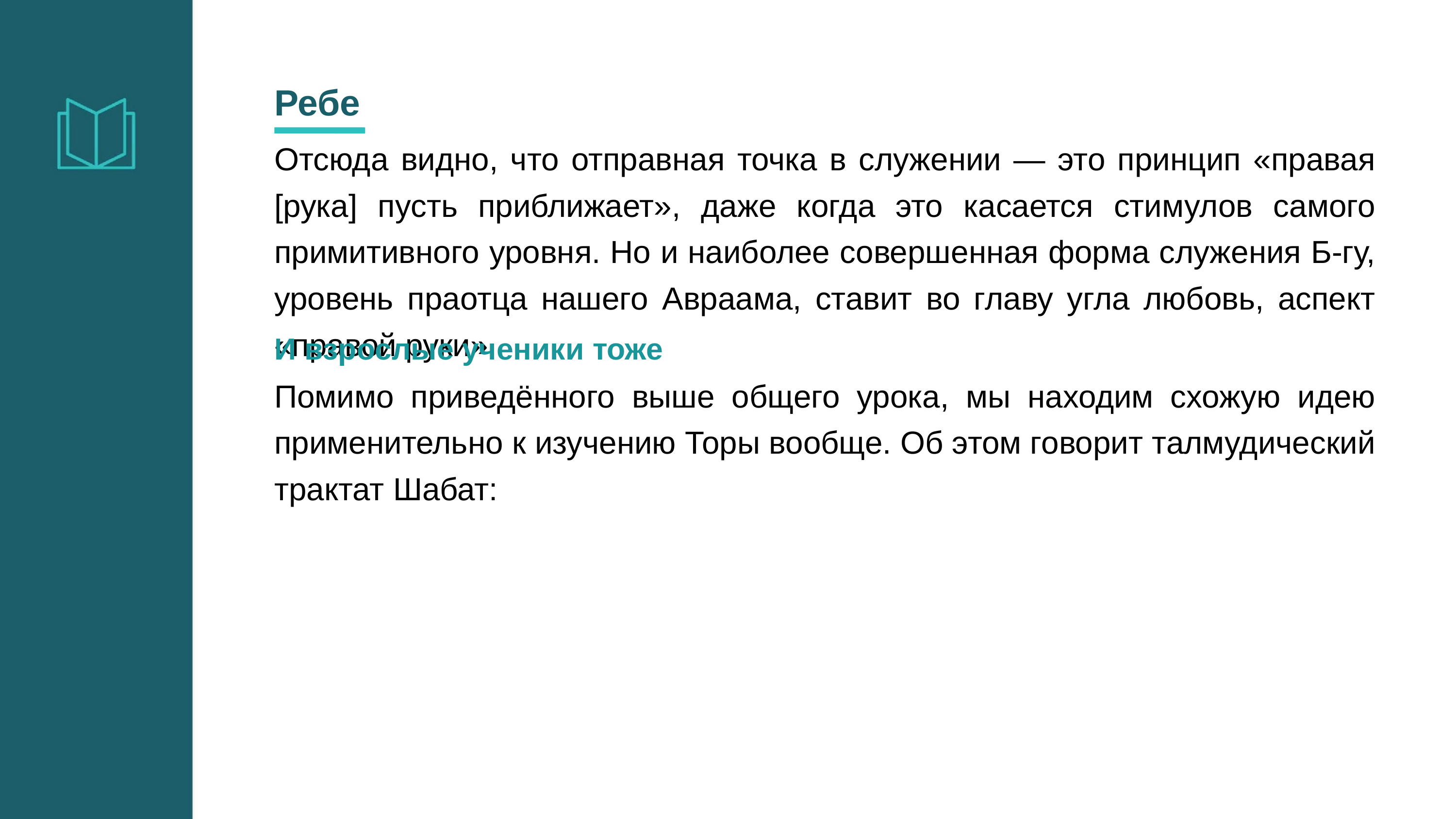

Ребе

Отсюда видно, что отправная точка в служении — это принцип «правая [рука] пусть приближает», даже когда это касается стимулов самого примитивного уровня. Но и наиболее совершенная форма служения Б-гу, уровень праотца нашего Авраама, ставит во главу угла любовь, аспект «правой руки».
И взрослые ученики тоже
Помимо приведённого выше общего урока, мы находим схожую идею применительно к изучению Торы вообще. Об этом говорит талмудический трактат Шабат: